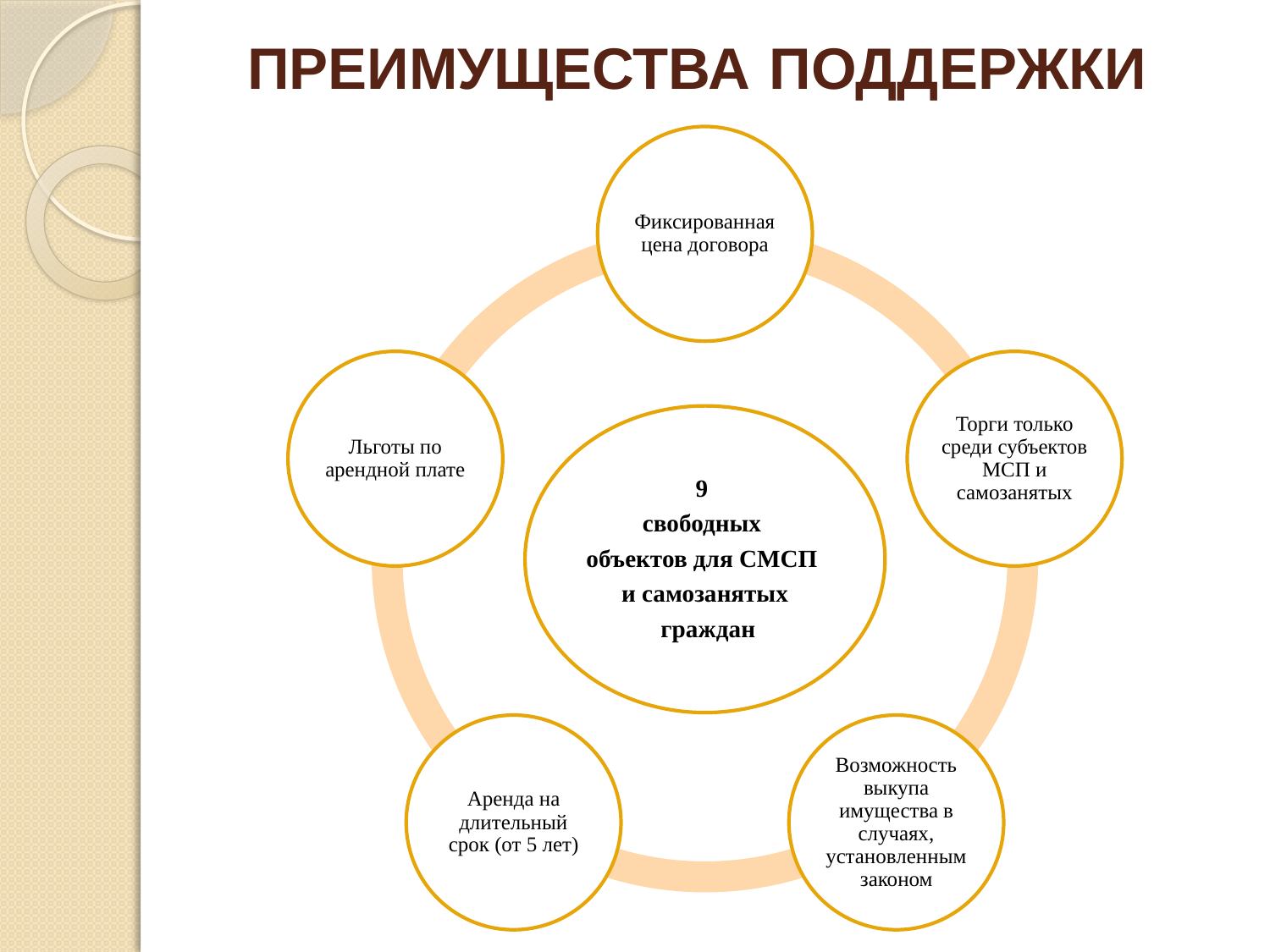

# ПРЕИМУЩЕСТВА ПОДДЕРЖКИ
9
свободных
объектов для СМСП
и самозанятых
 граждан
Фиксированная цена договора
Торги только среди субъектов МСП и самозанятых
Возможность выкупа имущества в случаях, установленным законом
Аренда на длительный срок (от 5 лет)
Льготы по арендной плате